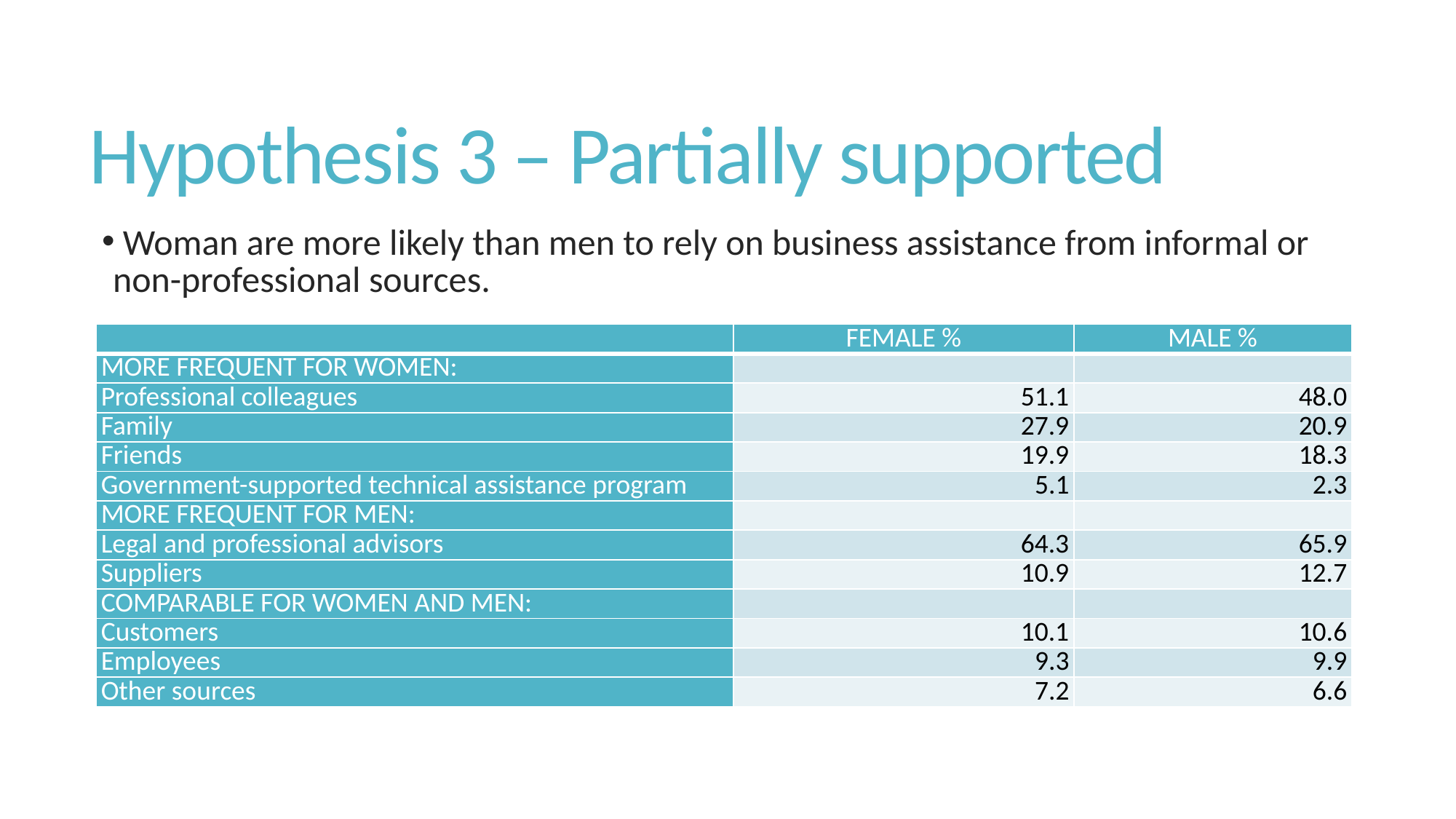

# Hypothesis 3 – Partially supported
 Woman are more likely than men to rely on business assistance from informal or non-professional sources.

|  | FEMALE % | MALE % |
| --- | --- | --- |
| MORE FREQUENT FOR WOMEN: |  |  |
| Professional colleagues | 51.1 | 48.0 |
| Family | 27.9 | 20.9 |
| Friends | 19.9 | 18.3 |
| Government-supported technical assistance program | 5.1 | 2.3 |
| MORE FREQUENT FOR MEN: |  |  |
| Legal and professional advisors | 64.3 | 65.9 |
| Suppliers | 10.9 | 12.7 |
| COMPARABLE FOR WOMEN AND MEN: |  |  |
| Customers | 10.1 | 10.6 |
| Employees | 9.3 | 9.9 |
| Other sources | 7.2 | 6.6 |